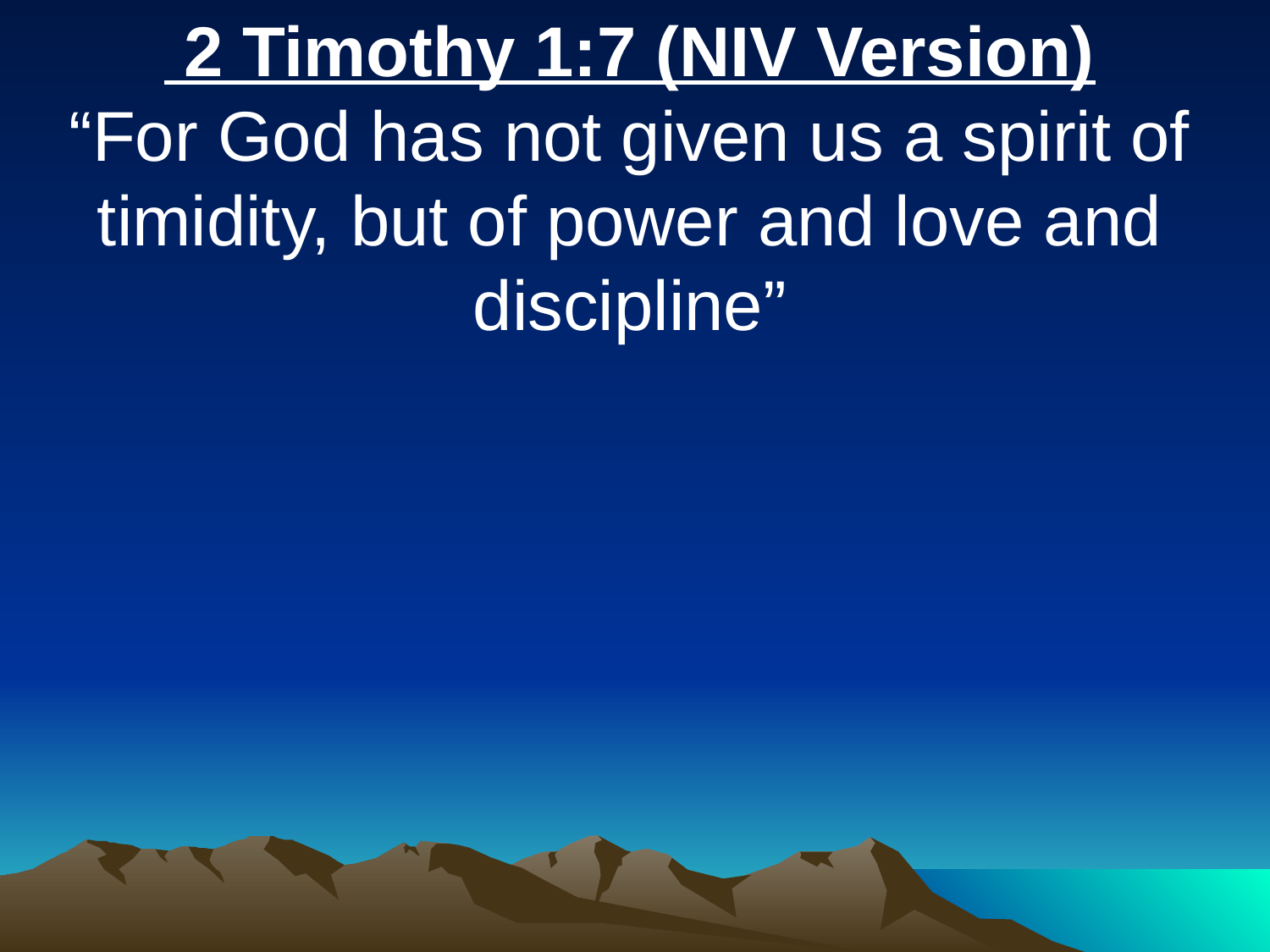

2 Timothy 1:7 (NIV Version)
“For God has not given us a spirit of timidity, but of power and love and discipline”